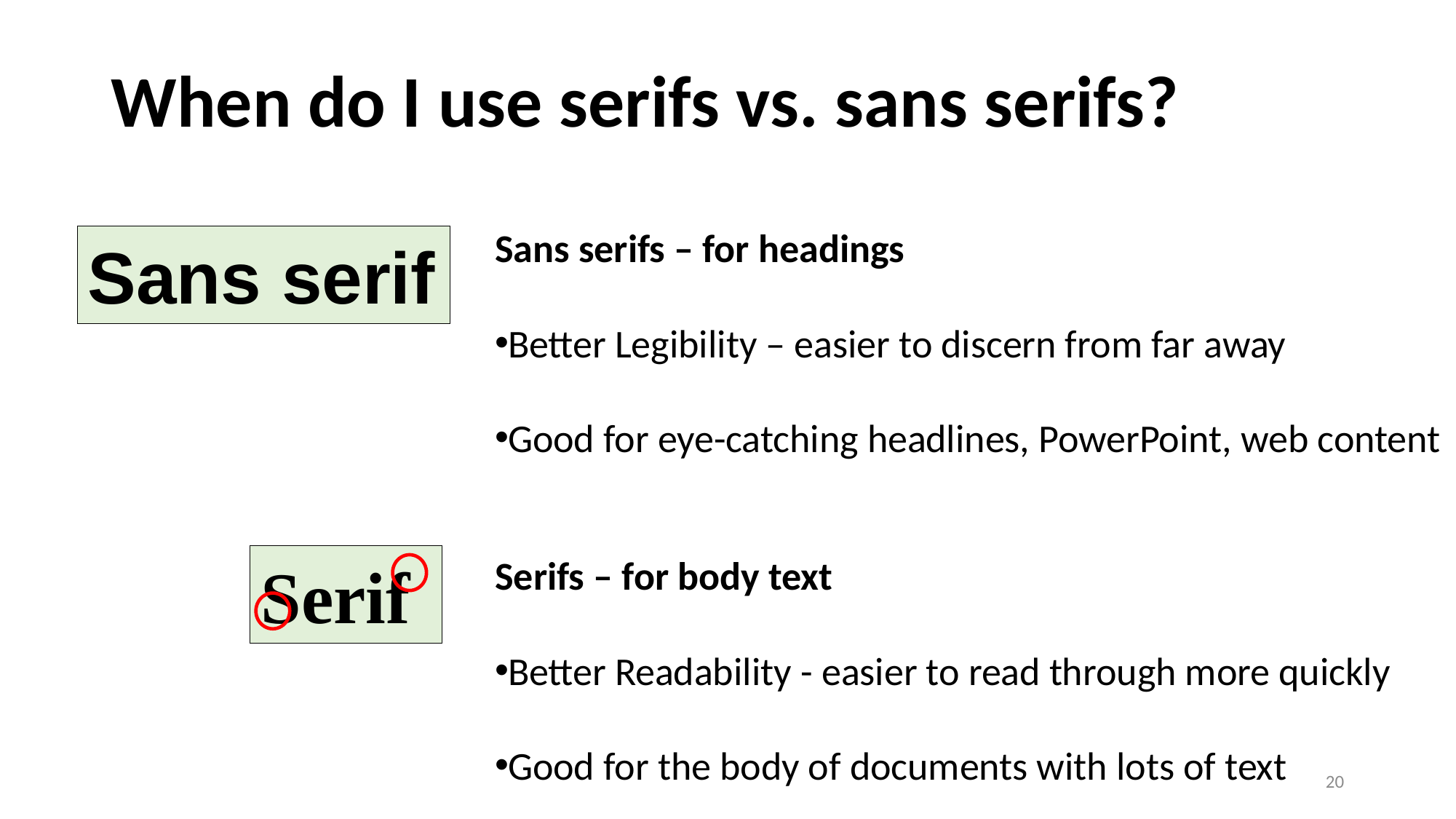

# When do I use serifs vs. sans serifs?
Sans serifs – for headings
Better Legibility – easier to discern from far away
Good for eye-catching headlines, PowerPoint, web content

Serifs – for body text
Better Readability - easier to read through more quickly
Good for the body of documents with lots of text

Sans serif
Serif

20